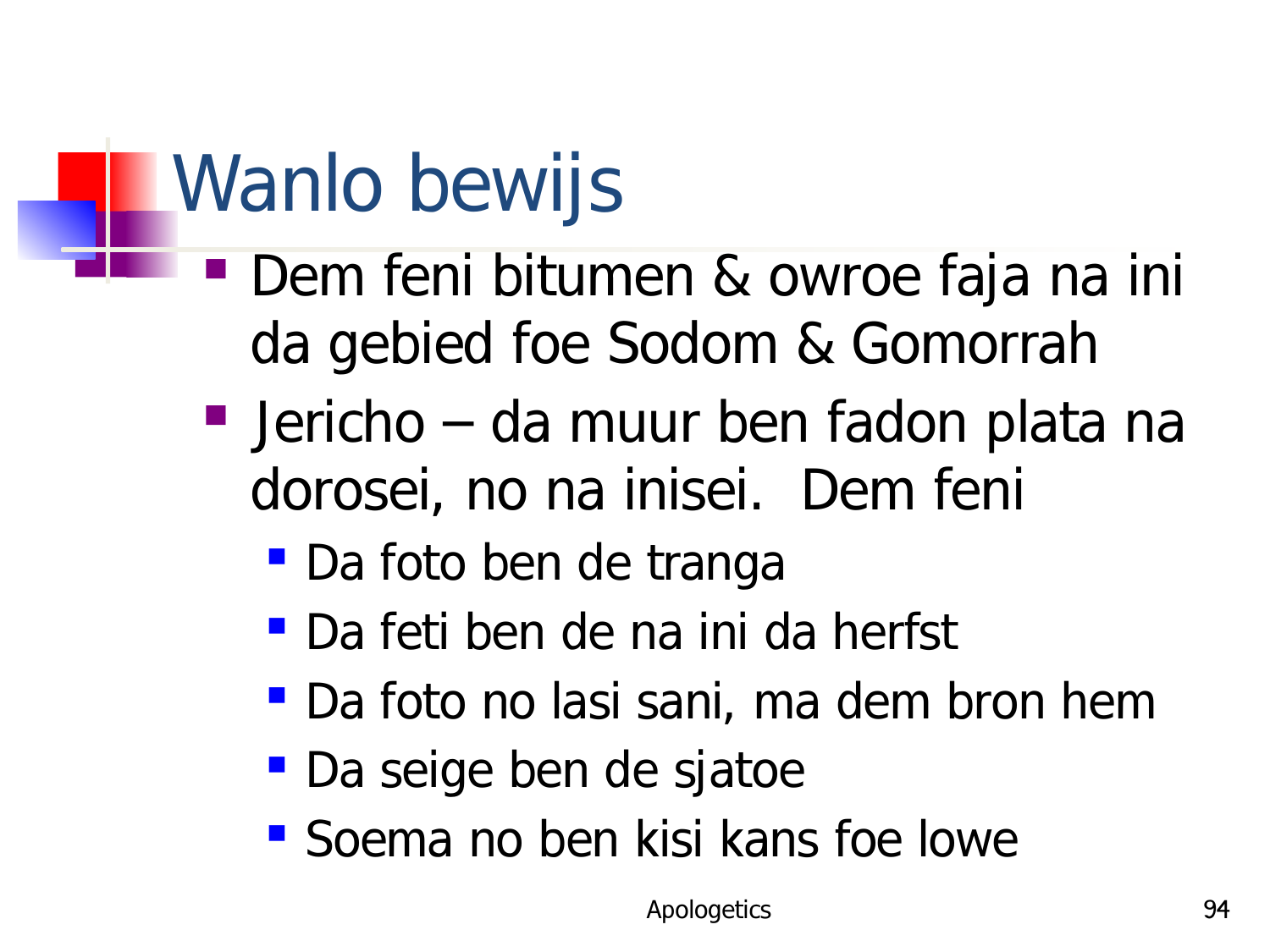

# Wanlo bewijs
Dem feni bitumen & owroe faja na ini da gebied foe Sodom & Gomorrah
Jericho – da muur ben fadon plata na dorosei, no na inisei.  Dem feni
Da foto ben de tranga
Da feti ben de na ini da herfst
Da foto no lasi sani, ma dem bron hem
Da seige ben de sjatoe
Soema no ben kisi kans foe lowe
Apologetics
94